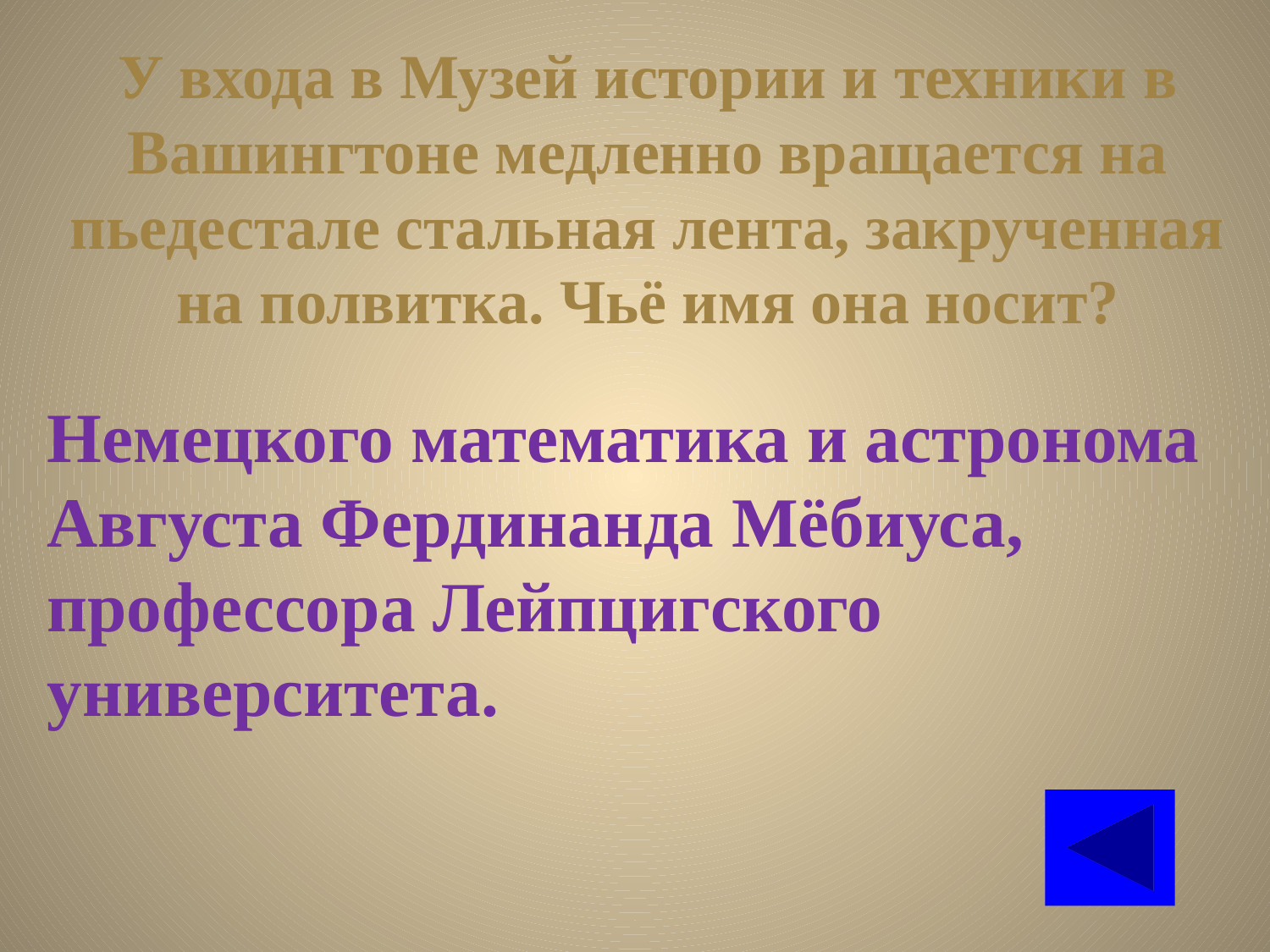

# У входа в Музей истории и техники в Вашингтоне медленно вращается на пьедестале стальная лента, закрученная на полвитка. Чьё имя она носит?
Немецкого математика и астронома Августа Фердинанда Мёбиуса, профессора Лейпцигского университета.